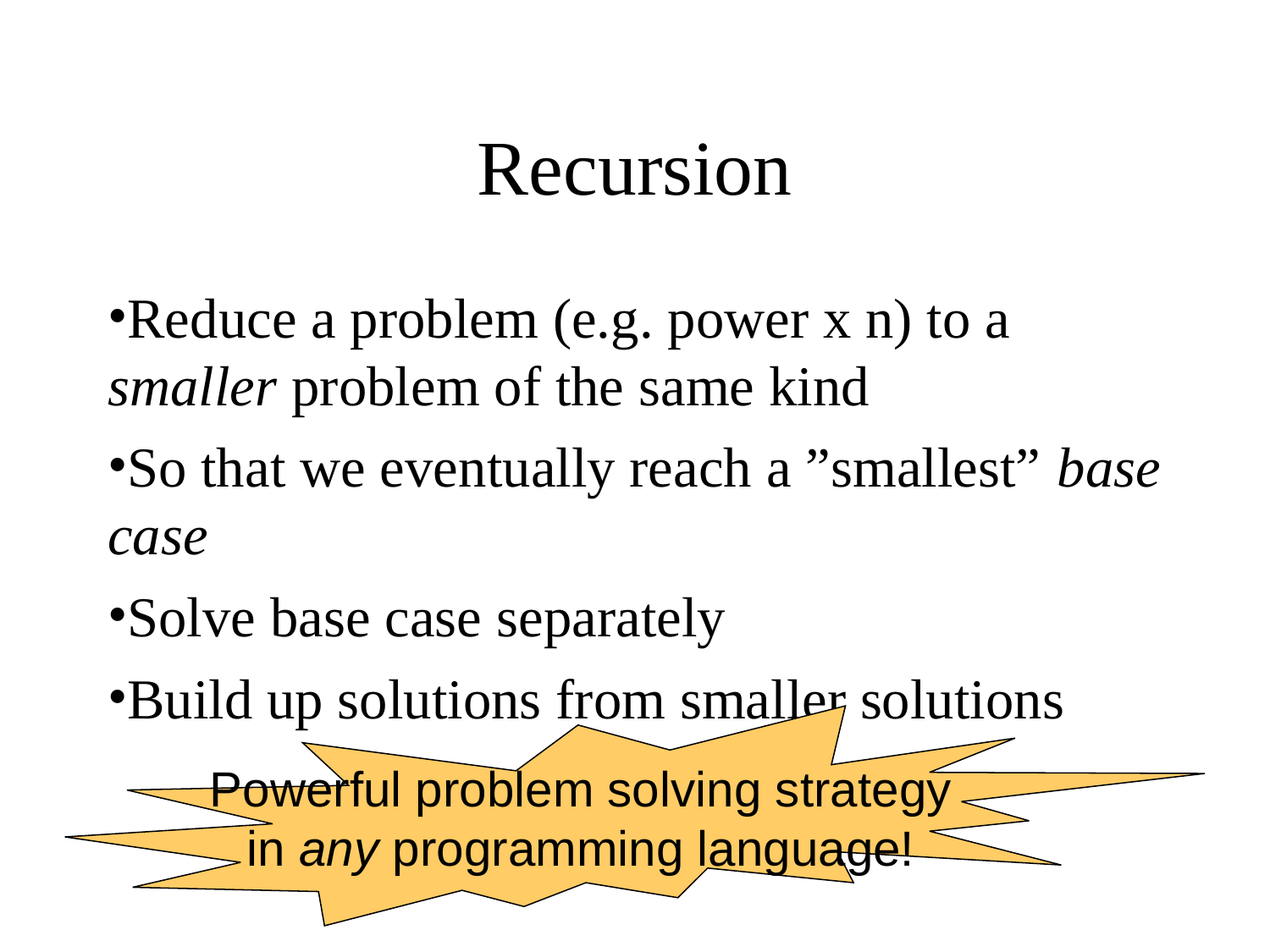

Recursion
Reduce a problem (e.g. power x n) to a smaller problem of the same kind
So that we eventually reach a ”smallest” base case
Solve base case separately
Build up solutions from smaller solutions
Powerful problem solving strategy
in any programming language!